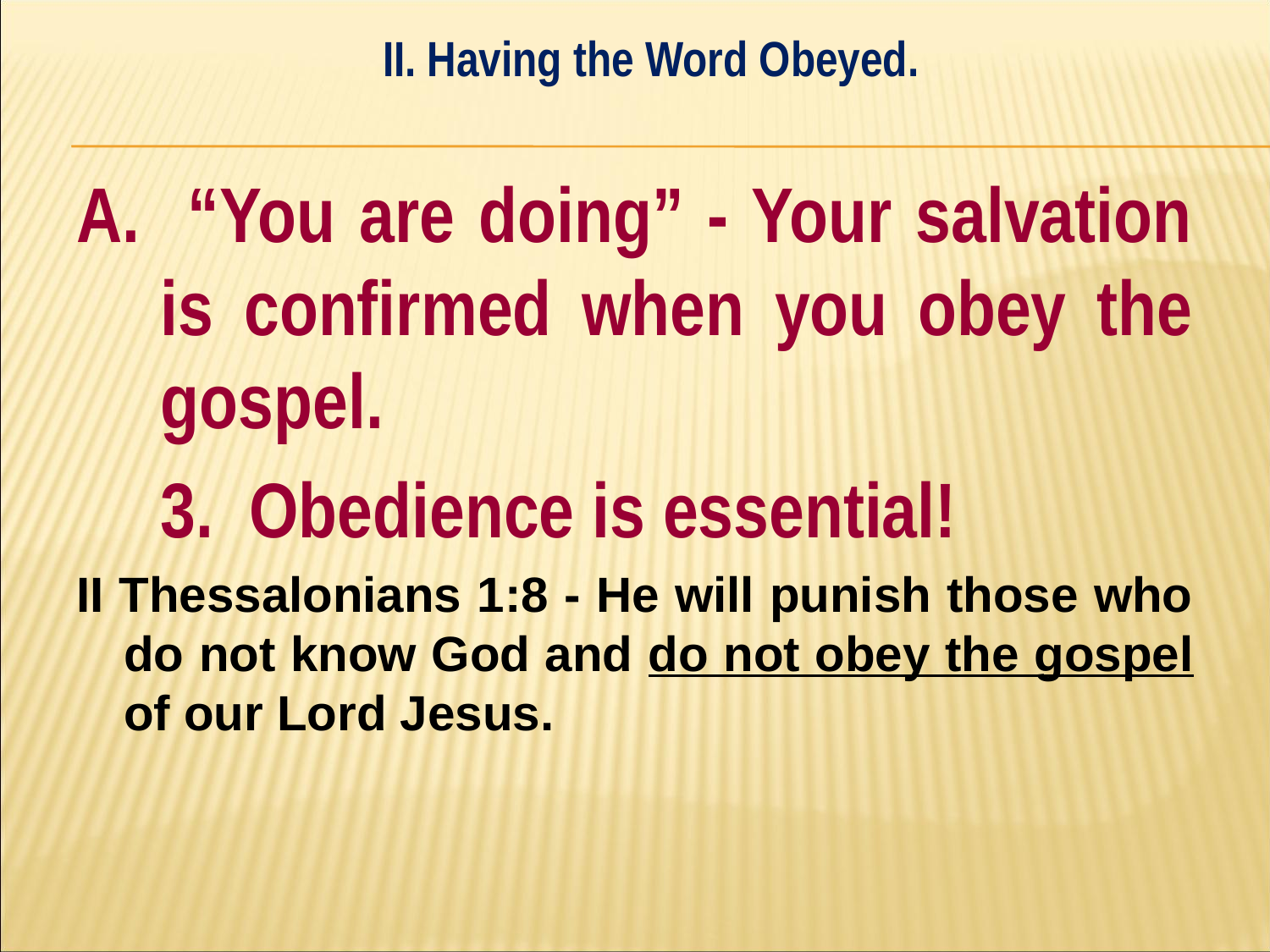

II. Having the Word Obeyed.
#
A.  “You are doing” - Your salvation is confirmed when you obey the gospel.
	3.  Obedience is essential!
II Thessalonians 1:8 - He will punish those who do not know God and do not obey the gospel of our Lord Jesus.